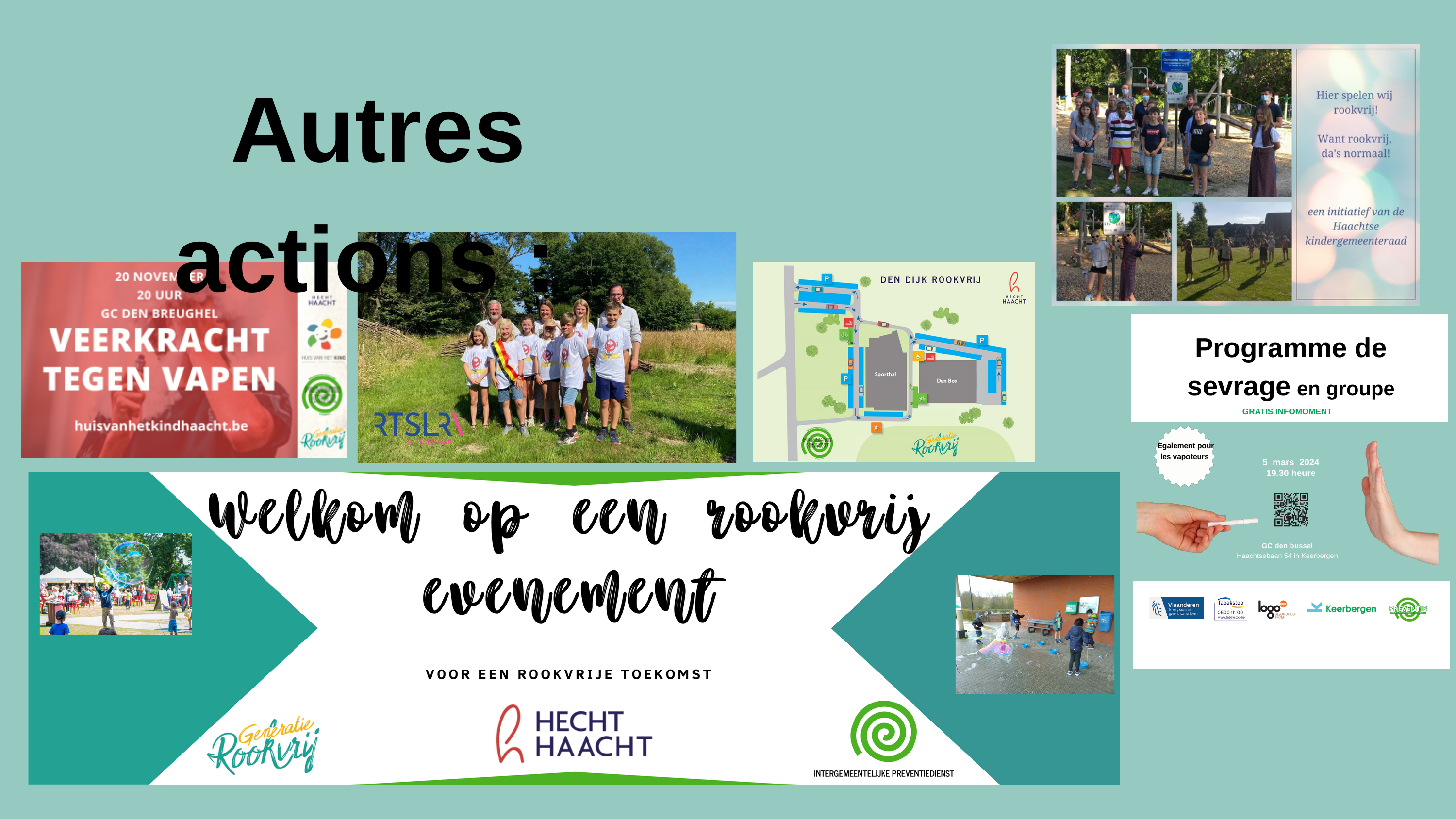

Autres actions :

Programme de sevrage en groupe
GRATIS INFOMOMENT

Également pour les vapoteurs

 5  mars  2024
19.30 heure

GC den bussel
Haachtsebaan 54 in Keerbergen